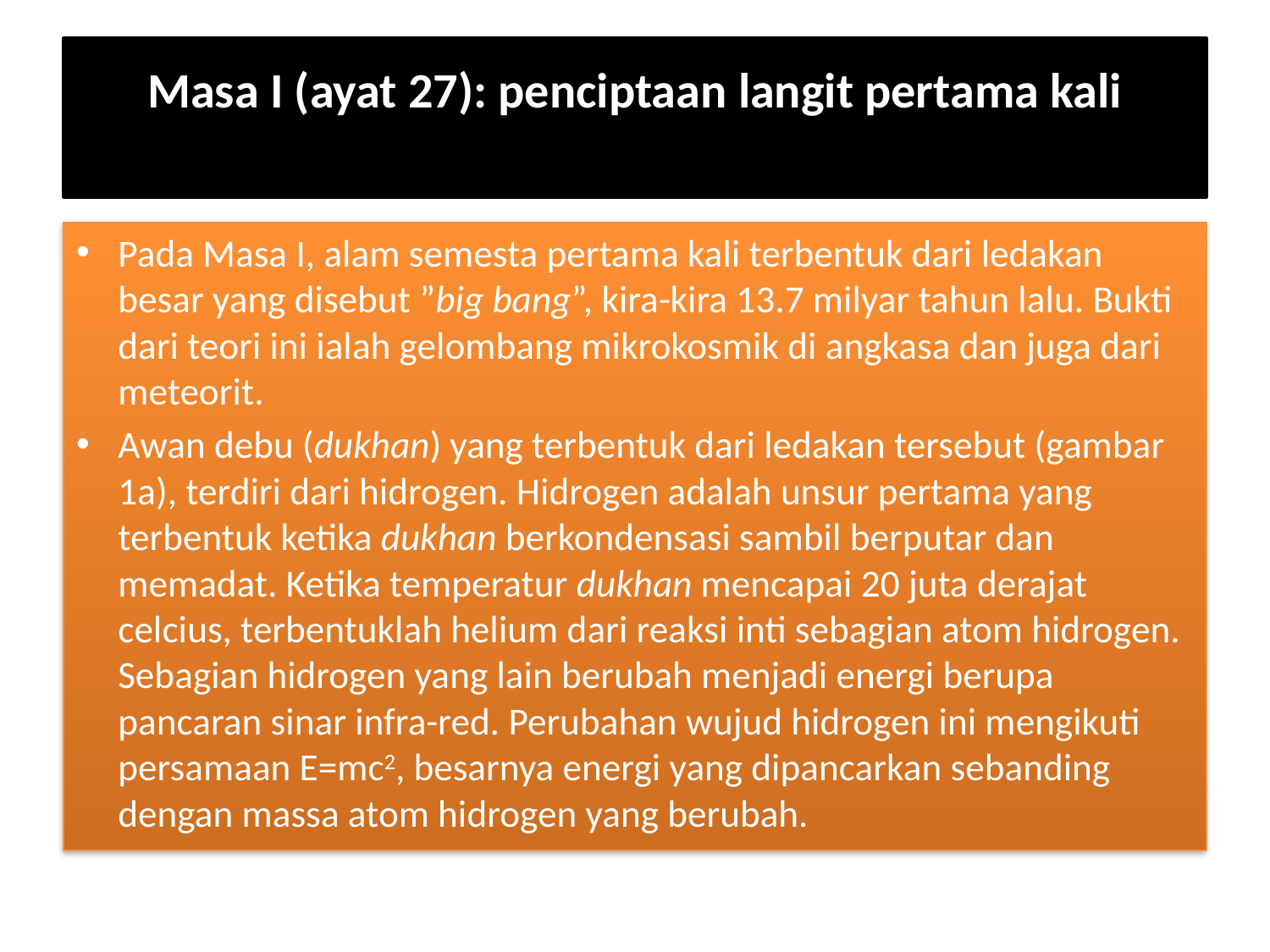

# Masa I (ayat 27): penciptaan langit pertama kali
Pada Masa I, alam semesta pertama kali terbentuk dari ledakan besar yang disebut ”big bang”, kira-kira 13.7 milyar tahun lalu. Bukti dari teori ini ialah gelombang mikrokosmik di angkasa dan juga dari meteorit.
Awan debu (dukhan) yang terbentuk dari ledakan tersebut (gambar 1a), terdiri dari hidrogen. Hidrogen adalah unsur pertama yang terbentuk ketika dukhan berkondensasi sambil berputar dan memadat. Ketika temperatur dukhan mencapai 20 juta derajat celcius, terbentuklah helium dari reaksi inti sebagian atom hidrogen. Sebagian hidrogen yang lain berubah menjadi energi berupa pancaran sinar infra-red. Perubahan wujud hidrogen ini mengikuti persamaan E=mc2, besarnya energi yang dipancarkan sebanding dengan massa atom hidrogen yang berubah.